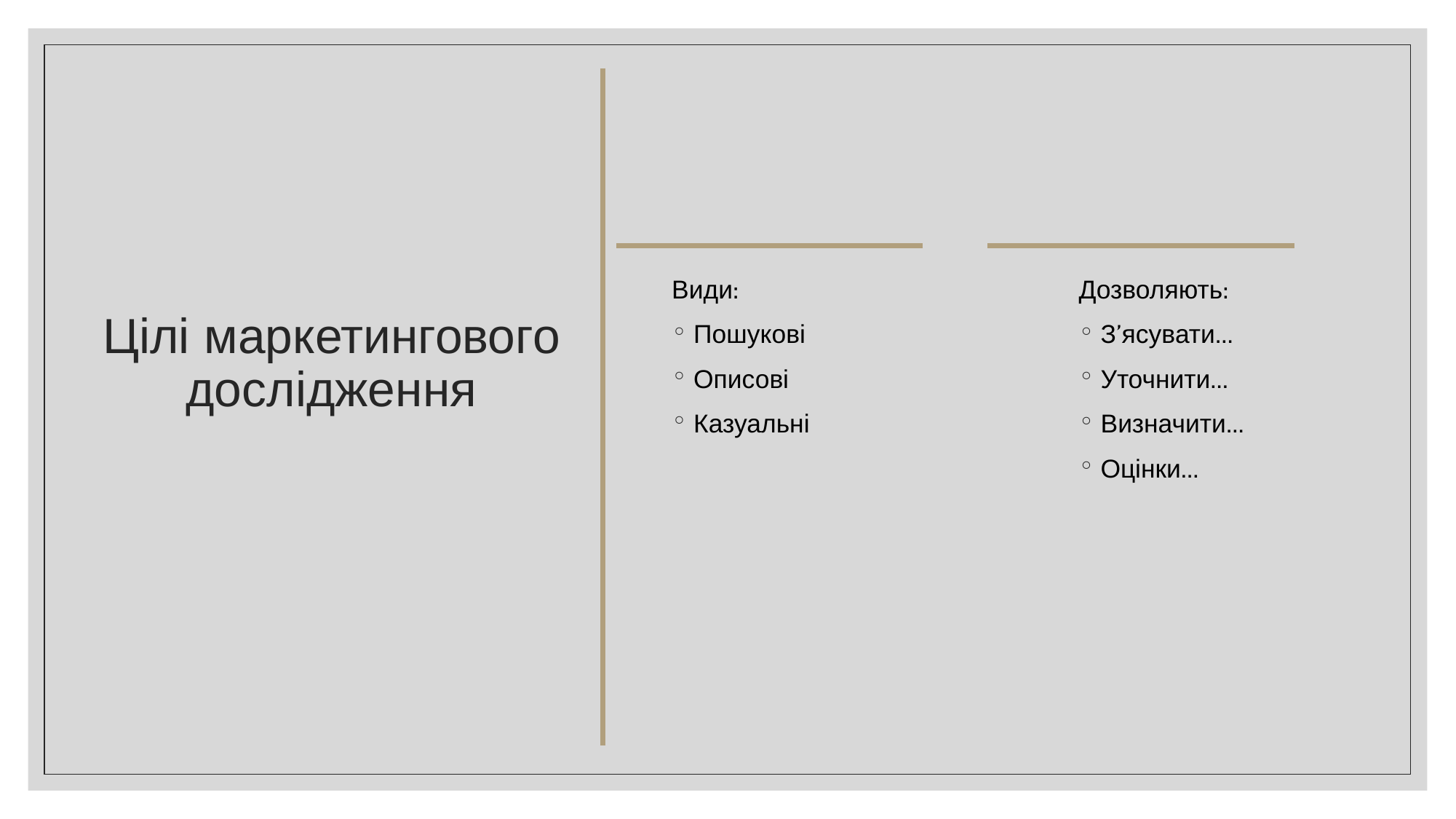

Види:
Пошукові
Описові
Казуальні
Дозволяють:
З’ясувати…
Уточнити…
Визначити…
Оцінки…
# Цілі маркетингового дослідження